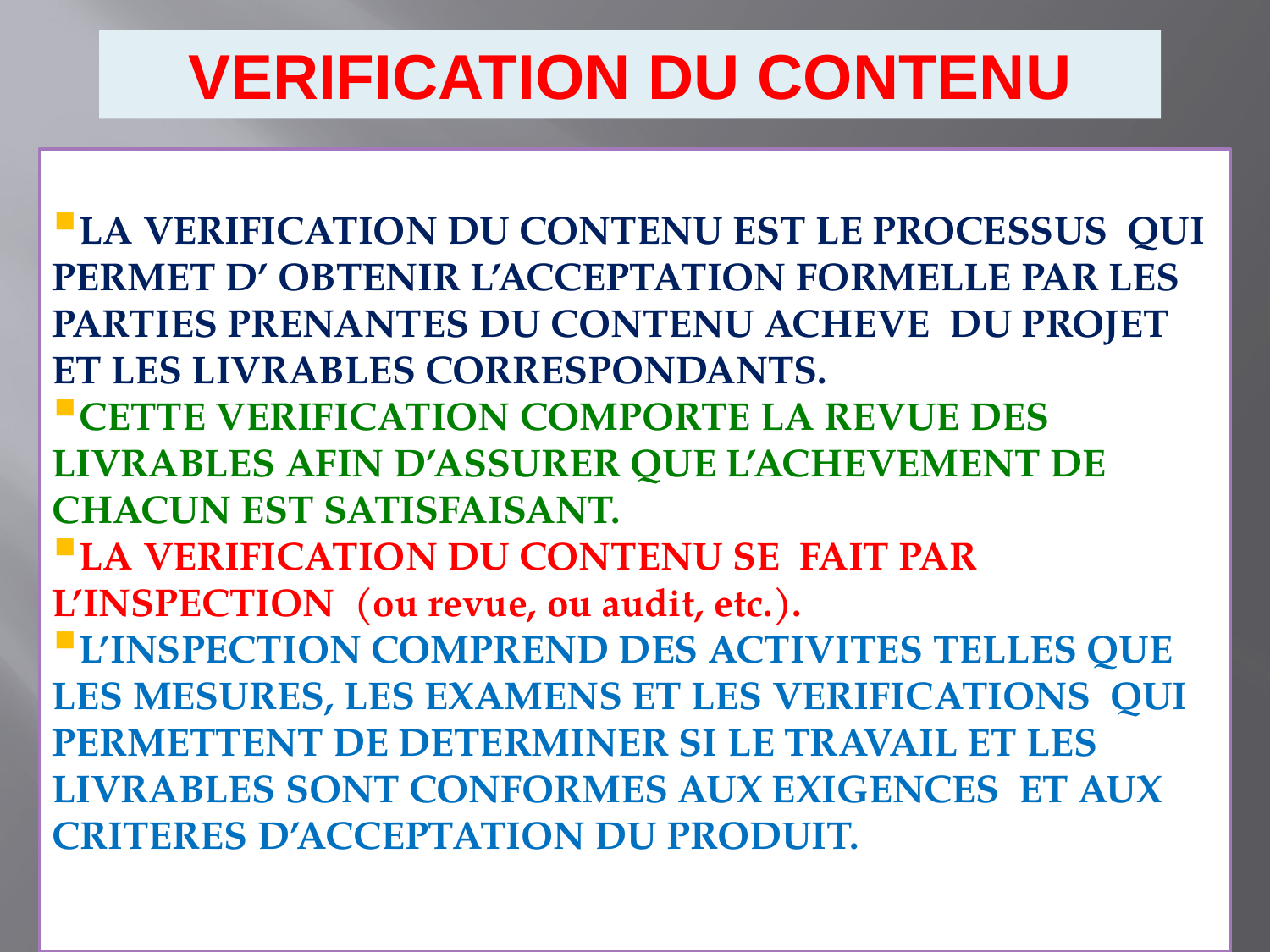

VERIFICATION DU CONTENU
LA VERIFICATION DU CONTENU EST LE PROCESSUS  QUI  PERMET D’ OBTENIR L’ACCEPTATION FORMELLE PAR LES PARTIES PRENANTES DU CONTENU ACHEVE  DU PROJET ET LES LIVRABLES CORRESPONDANTS.
CETTE VERIFICATION COMPORTE LA REVUE DES LIVRABLES AFIN D’ASSURER QUE L’ACHEVEMENT DE CHACUN EST SATISFAISANT.
LA VERIFICATION DU CONTENU SE  FAIT PAR  L’INSPECTION  (ou revue, ou audit, etc.).
L’INSPECTION COMPREND DES ACTIVITES TELLES QUE LES MESURES, LES EXAMENS ET LES VERIFICATIONS  QUI PERMETTENT DE DETERMINER SI LE TRAVAIL ET LES LIVRABLES SONT CONFORMES AUX EXIGENCES  ET AUX CRITERES D’ACCEPTATION DU PRODUIT.